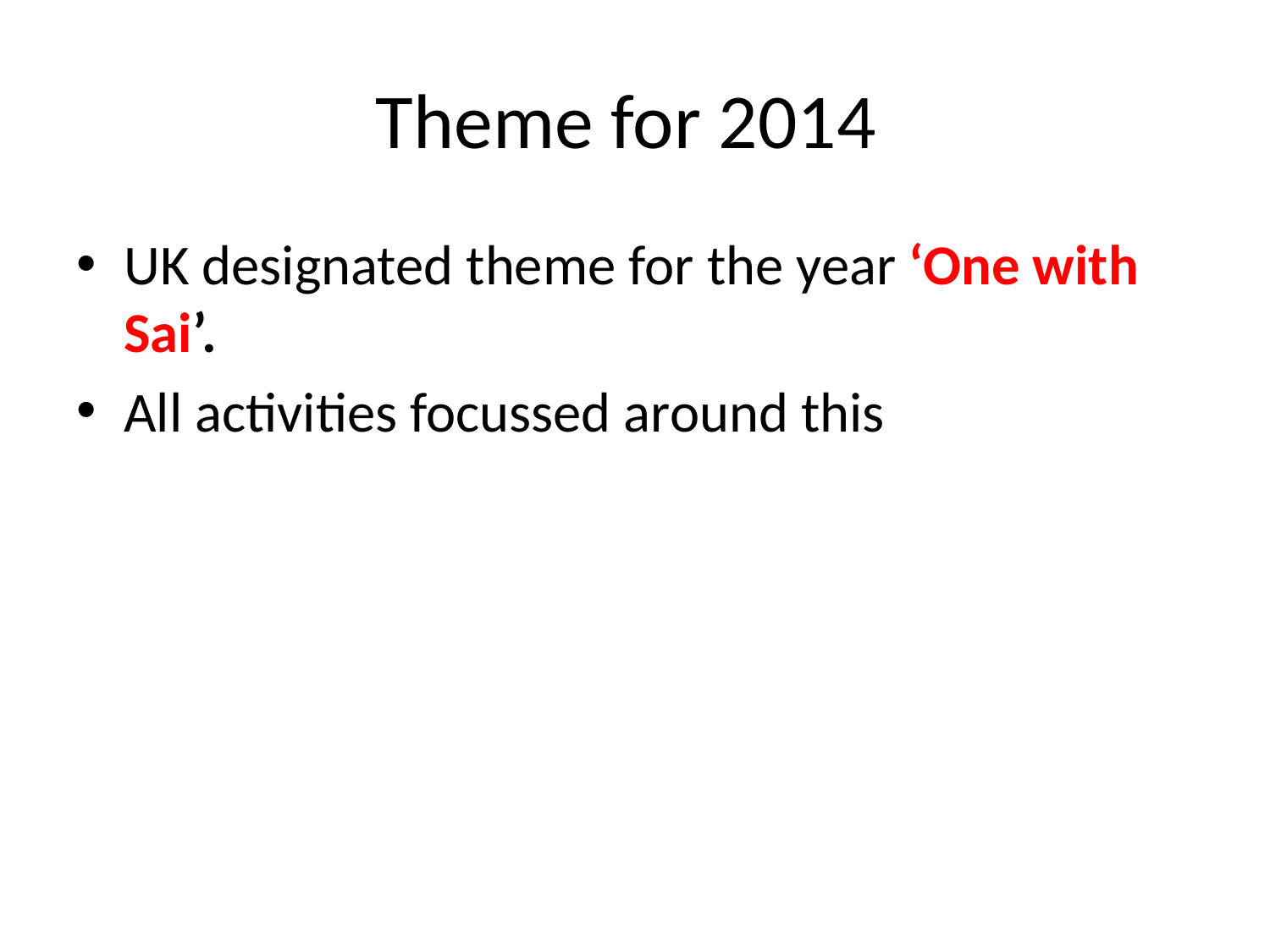

# Theme for 2014
UK designated theme for the year ‘One with Sai’.
All activities focussed around this